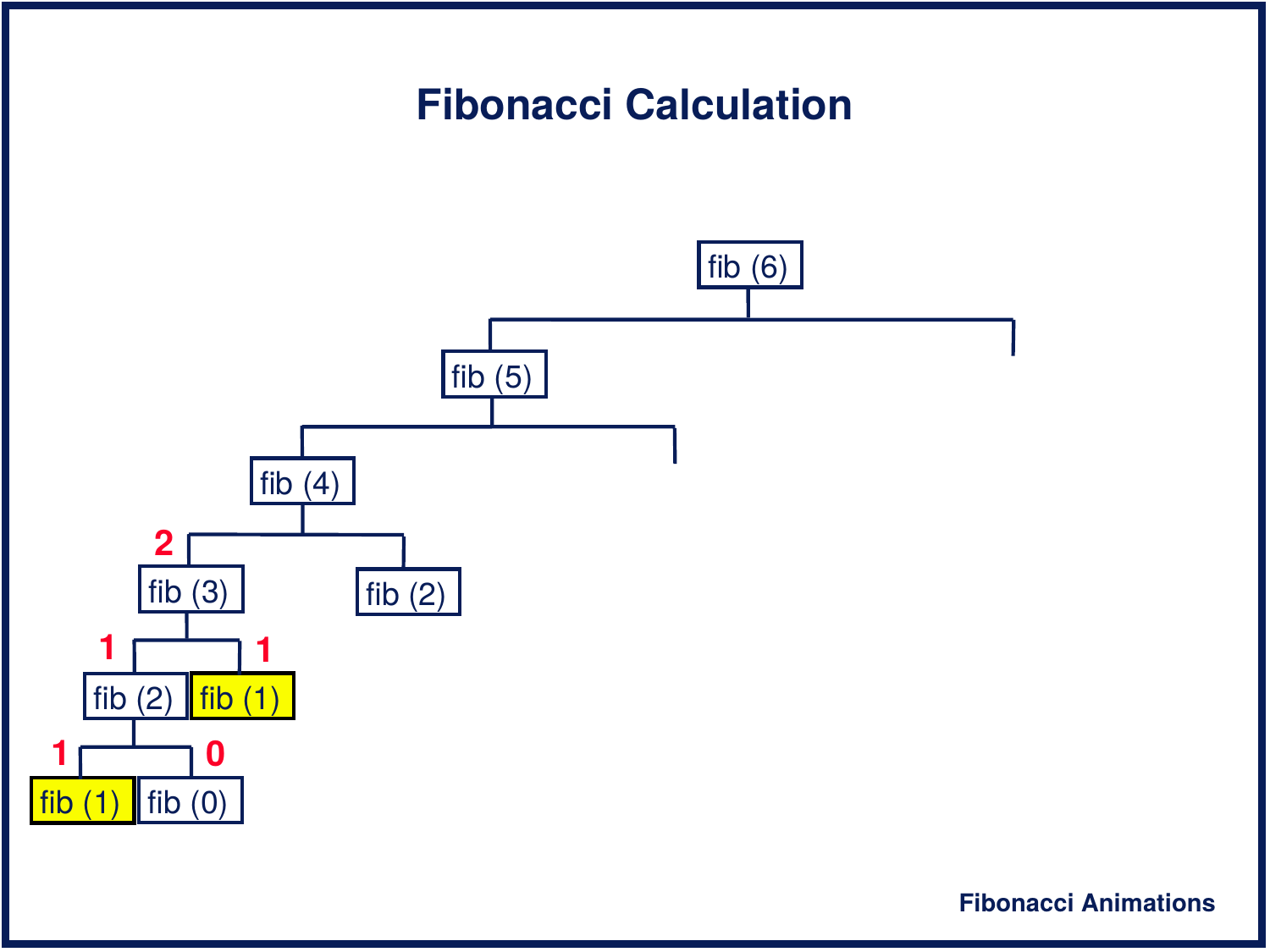

# Fibonacci Calculation
fib (6)

fib (5)

fib (4)

2

fib (3)

fib (2)

1
1

fib (1)
fib (2)

1
0

fib (0)
fib (1)